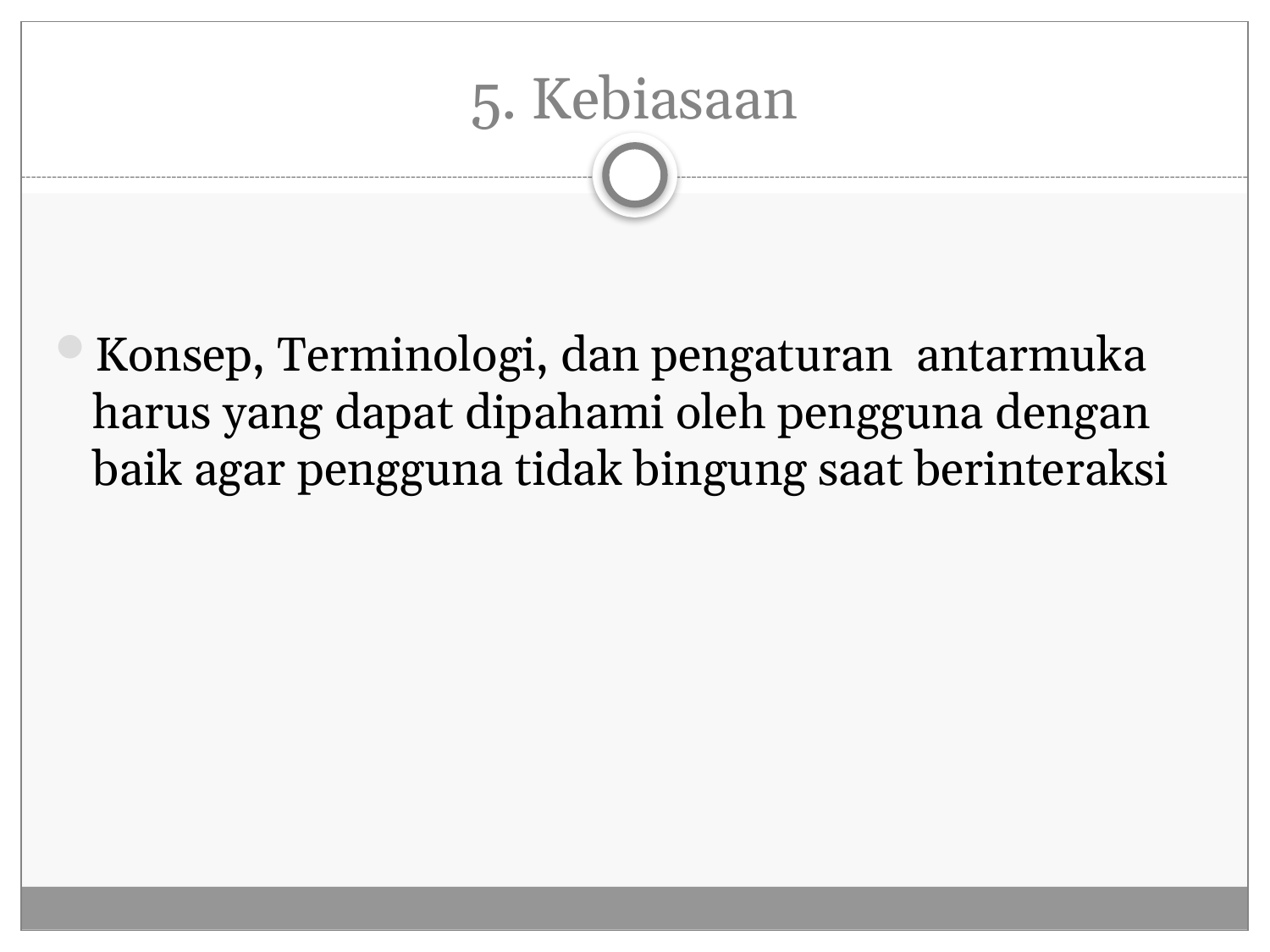

# 5. Kebiasaan
Konsep, Terminologi, dan pengaturan  antarmuka harus yang dapat dipahami oleh pengguna dengan baik agar pengguna tidak bingung saat berinteraksi